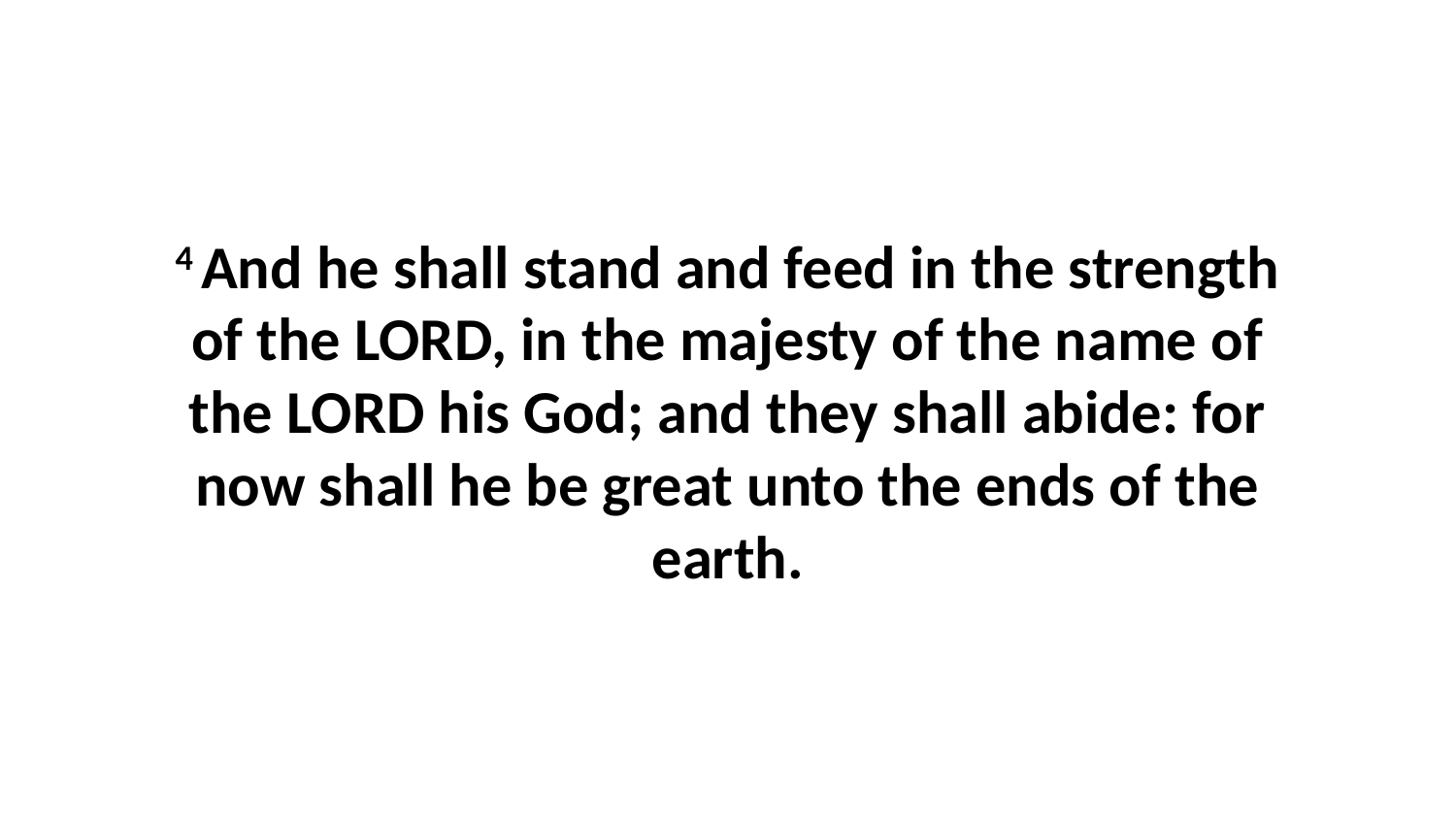

4 And he shall stand and feed in the strength of the LORD, in the majesty of the name of the LORD his God; and they shall abide: for now shall he be great unto the ends of the earth.